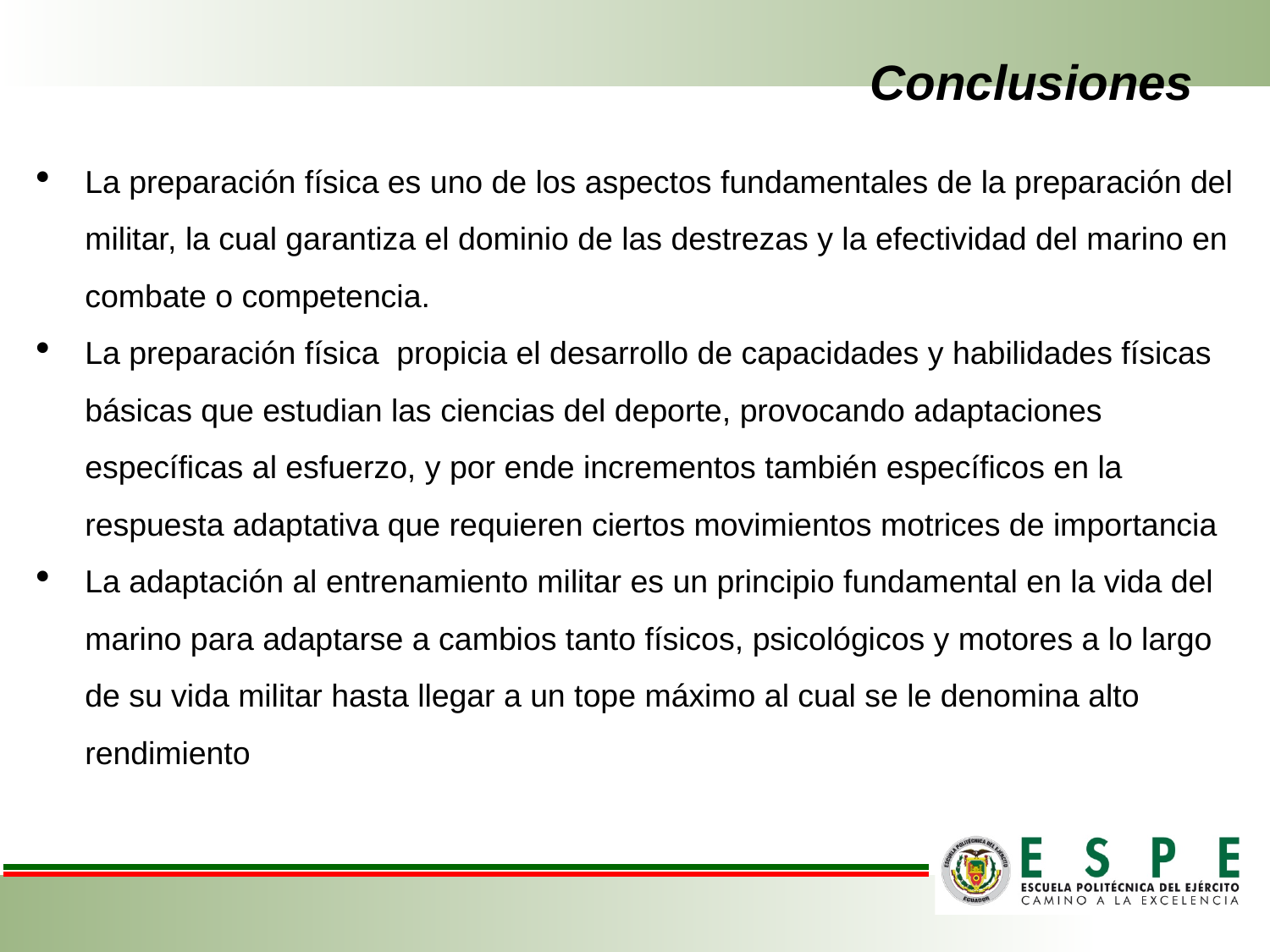

# Conclusiones
La preparación física es uno de los aspectos fundamentales de la preparación del militar, la cual garantiza el dominio de las destrezas y la efectividad del marino en combate o competencia.
La preparación física  propicia el desarrollo de capacidades y habilidades físicas básicas que estudian las ciencias del deporte, provocando adaptaciones específicas al esfuerzo, y por ende incrementos también específicos en la respuesta adaptativa que requieren ciertos movimientos motrices de importancia
La adaptación al entrenamiento militar es un principio fundamental en la vida del marino para adaptarse a cambios tanto físicos, psicológicos y motores a lo largo de su vida militar hasta llegar a un tope máximo al cual se le denomina alto rendimiento